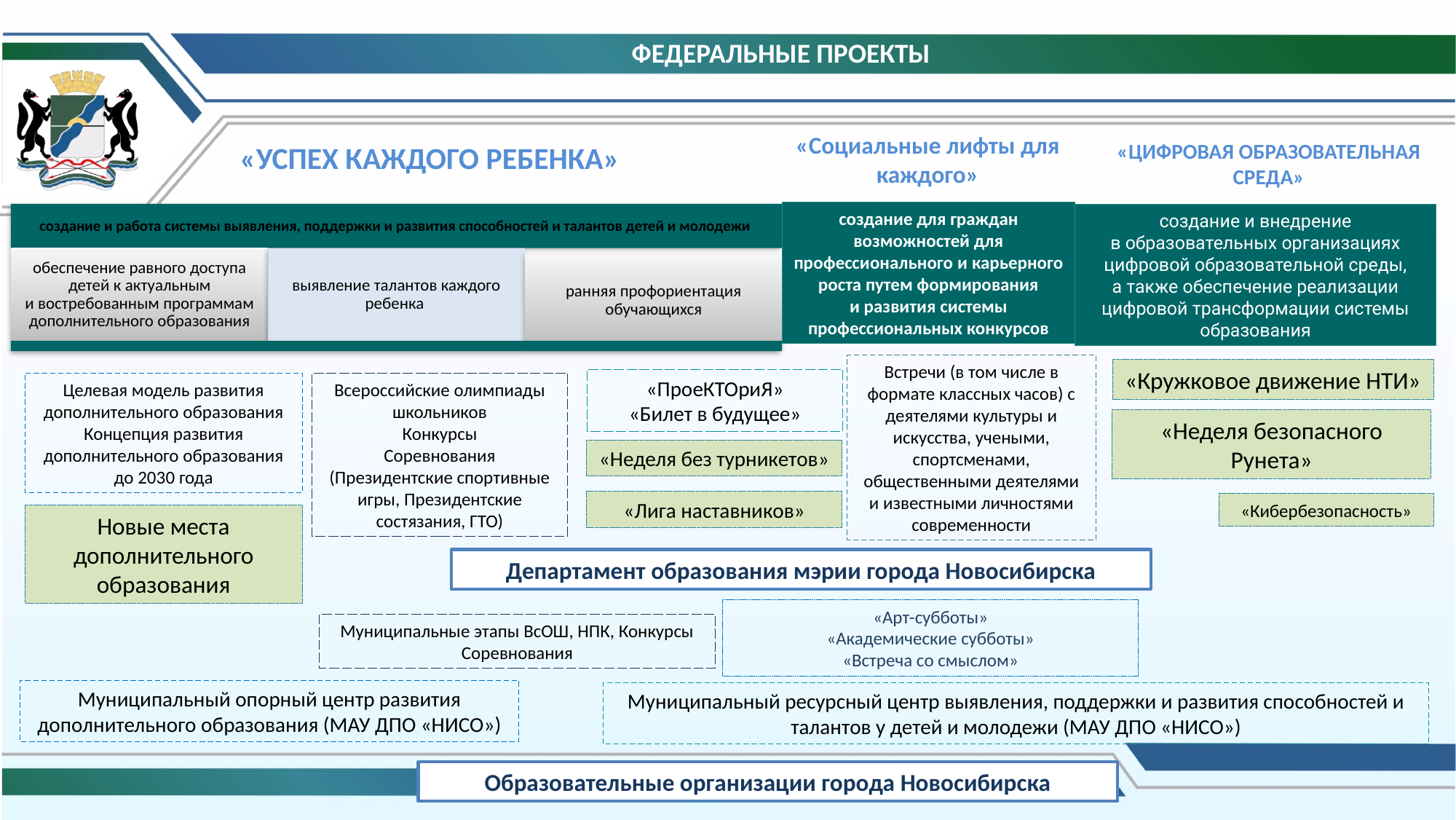

# ФЕДЕРАЛЬНЫЕ ПРОЕКТЫ
«Социальные лифты для каждого»
«ЦИФРОВАЯ ОБРАЗОВАТЕЛЬНАЯ СРЕДА»
«УСПЕХ КАЖДОГО РЕБЕНКА»
создание для граждан возможностей для профессионального и карьерного роста путем формирования и развития системы профессиональных конкурсов
создание и работа системы выявления, поддержки и развития способностей и талантов детей и молодежи
обеспечение равного доступа детей к актуальным и востребованным программам дополнительного образования
выявление талантов каждого ребенка
ранняя профориентация обучающихся
создание и внедрение в образовательных организациях цифровой образовательной среды, а также обеспечение реализации цифровой трансформации системы образования
Встречи (в том числе в формате классных часов) с деятелями культуры и искусства, учеными, спортсменами, общественными деятелями и известными личностями современности
«Кружковое движение НТИ»
«ПроеКТОриЯ»
«Билет в будущее»
Всероссийские олимпиады школьников
Конкурсы
Соревнования (Президентские спортивные игры, Президентские состязания, ГТО)
Целевая модель развития дополнительного образования
Концепция развития дополнительного образования до 2030 года
«Неделя безопасного Рунета»
«Неделя без турникетов»
«Лига наставников»
«Кибербезопасность»
Новые места дополнительного образования
Департамент образования мэрии города Новосибирска
«Арт-субботы»
«Академические субботы»
«Встреча со смыслом»
Муниципальные этапы ВсОШ, НПК, Конкурсы
Соревнования
Муниципальный опорный центр развития дополнительного образования (МАУ ДПО «НИСО»)
Муниципальный ресурсный центр выявления, поддержки и развития способностей и талантов у детей и молодежи (МАУ ДПО «НИСО»)
Образовательные организации города Новосибирска